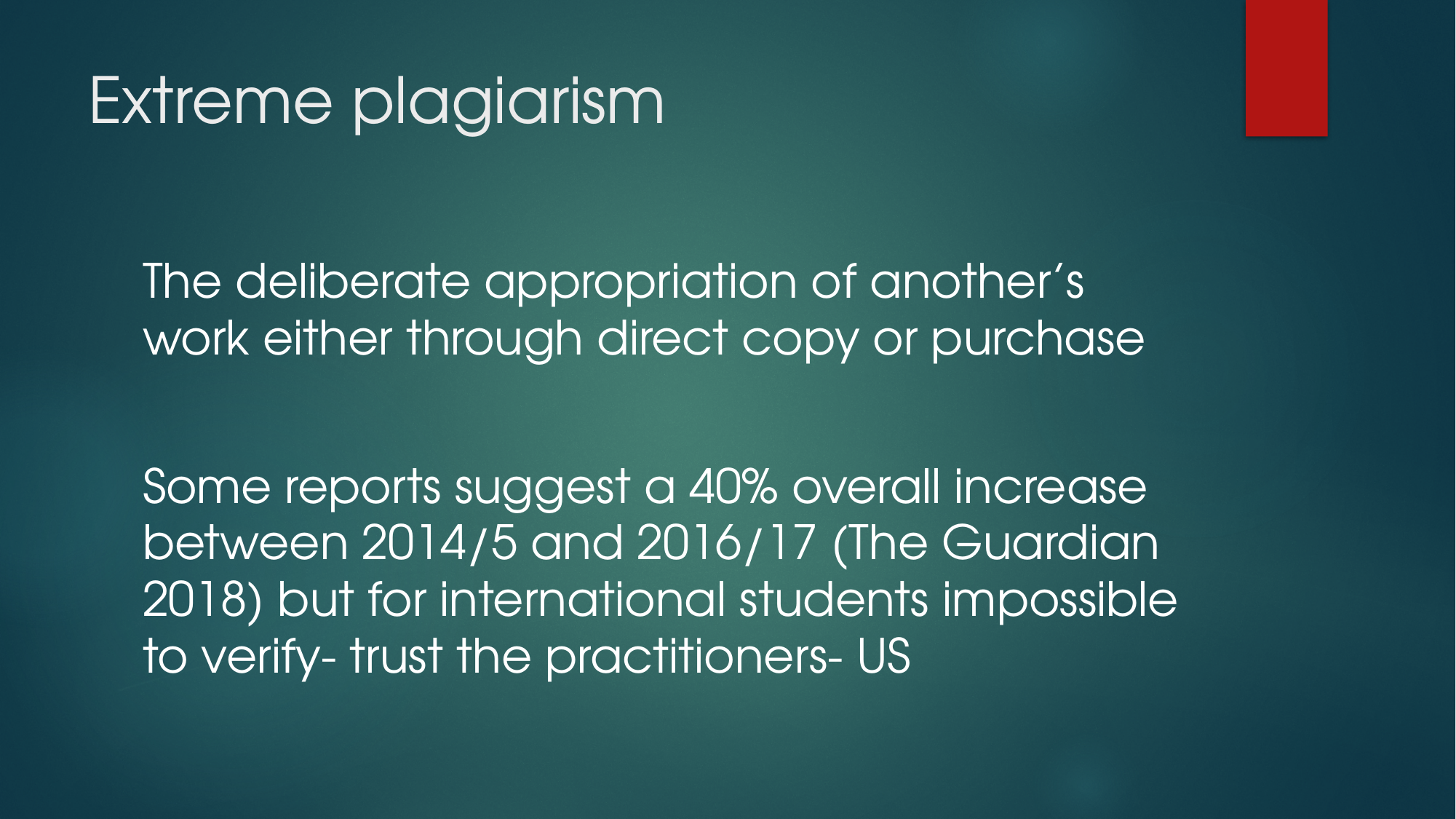

# Extreme plagiarism
The deliberate appropriation of another’s work either through direct copy or purchase

Some reports suggest a 40% overall increase between 2014/5 and 2016/17 (The Guardian 2018) but for international students impossible to verify- trust the practitioners- US